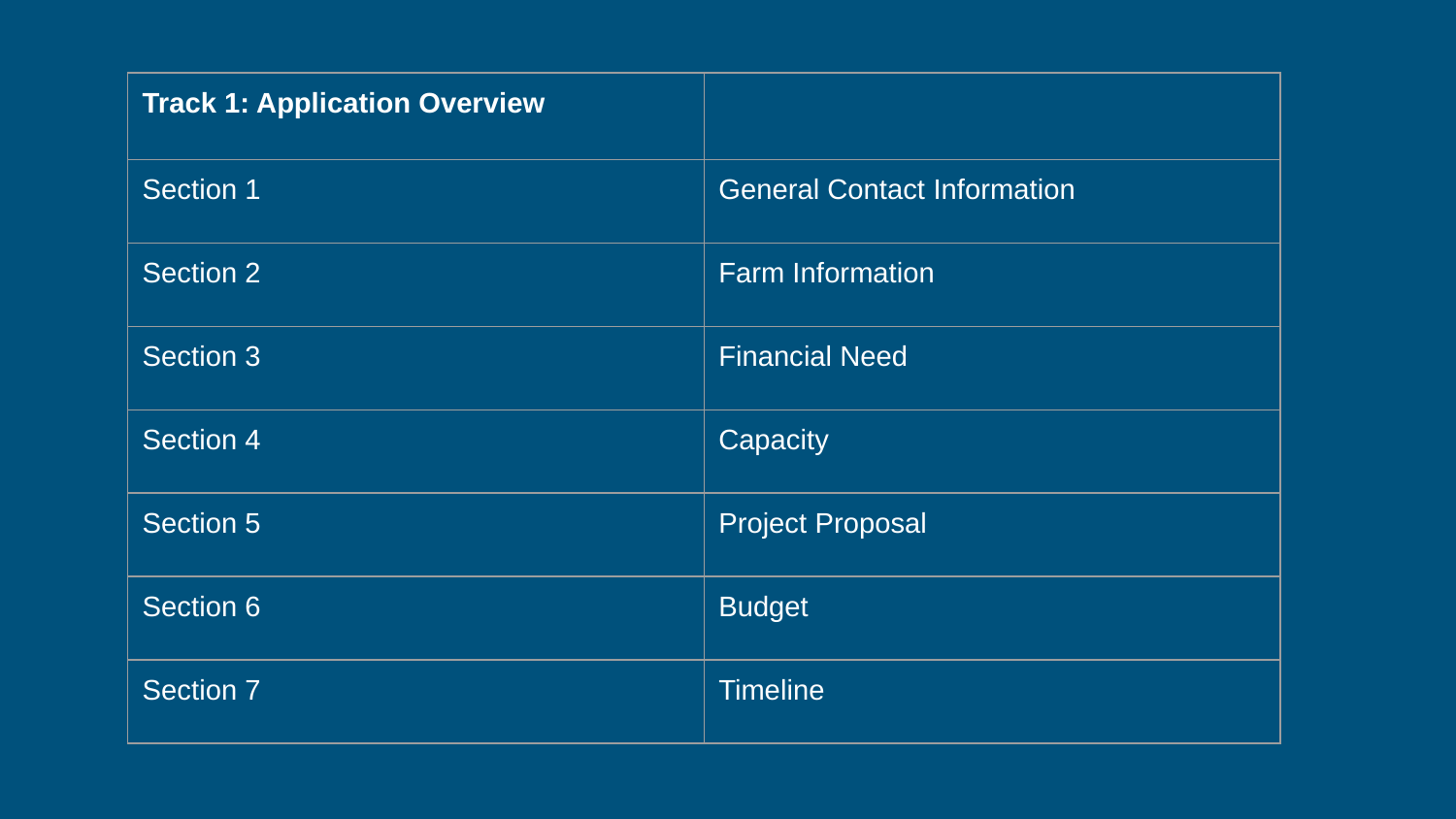

| Track 1: Application Overview |  |
| --- | --- |
| Section 1 | General Contact Information |
| Section 2 | Farm Information |
| Section 3 | Financial Need |
| Section 4 | Capacity |
| Section 5 | Project Proposal |
| Section 6 | Budget |
| Section 7 | Timeline |